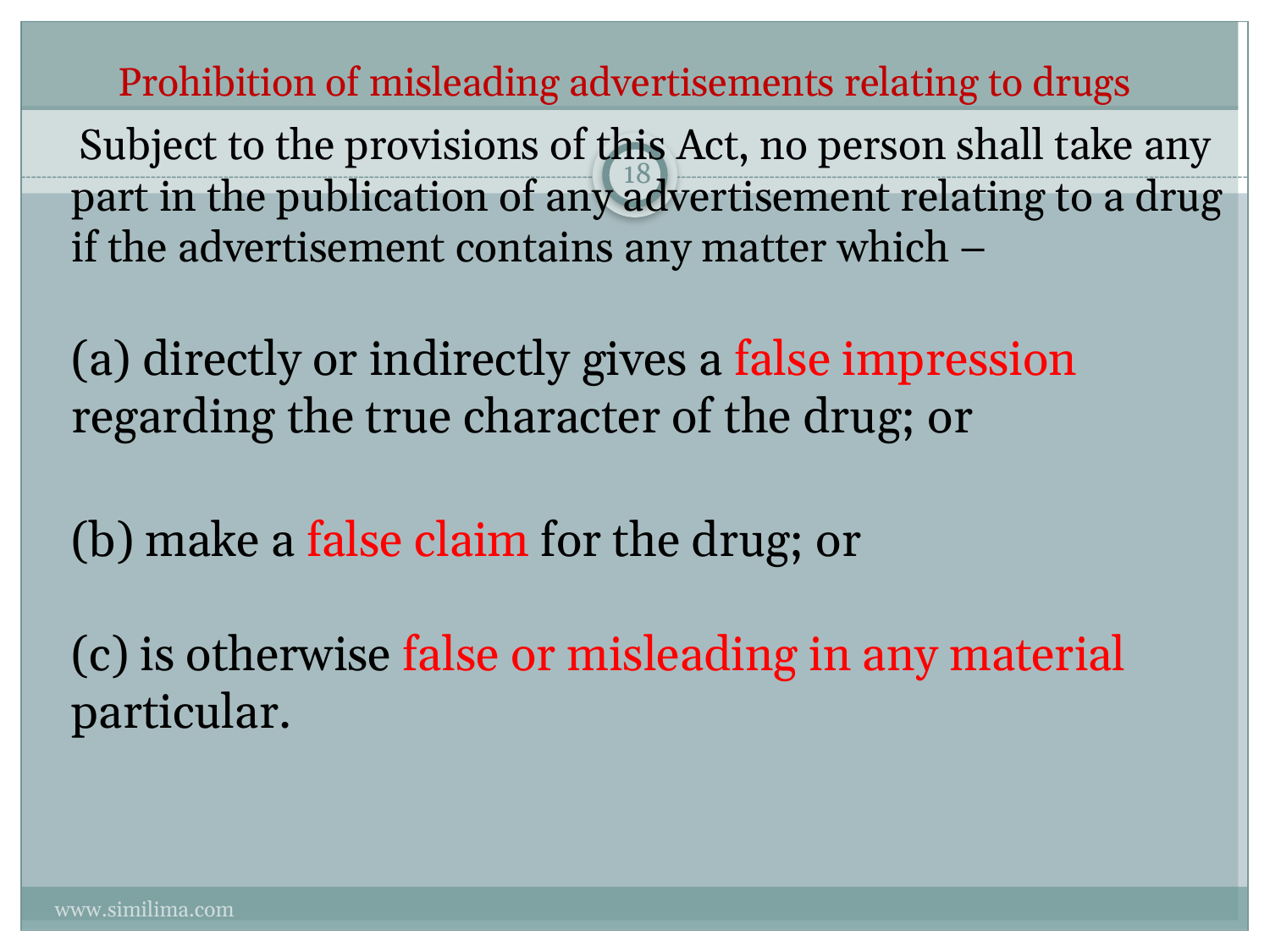

# Prohibition of misleading advertisements relating to drugs
    Subject to the provisions of this Act, no person shall take any part in the publication of any advertisement relating to a drug if the advertisement contains any matter which –
(a) directly or indirectly gives a false impression regarding the true character of the drug; or
(b) make a false claim for the drug; or
(c) is otherwise false or misleading in any material particular.
18
www.similima.com